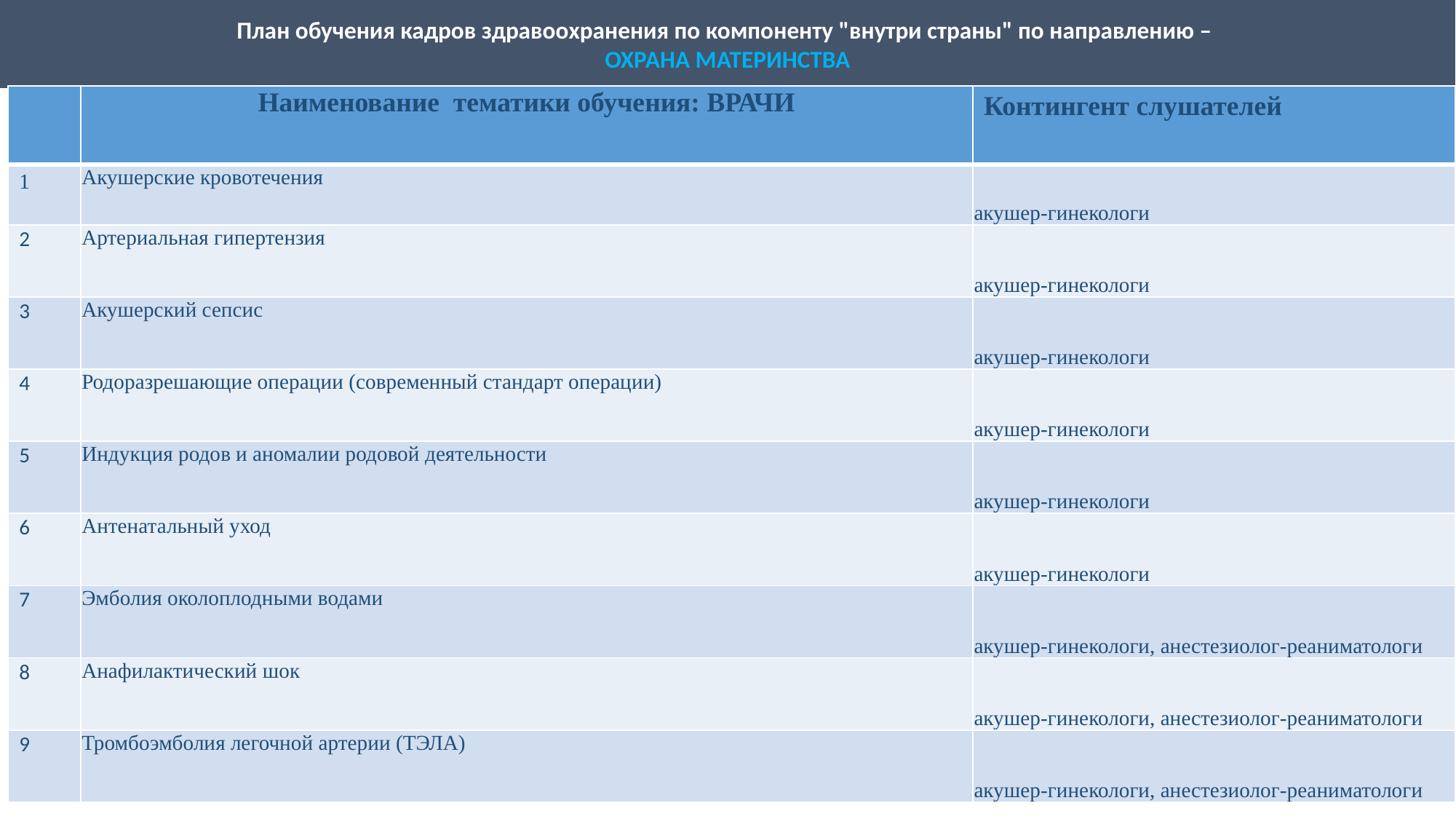

План обучения кадров здравоохранения по компоненту "внутри страны" по направлению –
ОХРАНА МАТЕРИНСТВА
|  | Наименование тематики обучения: ВРАЧИ | Контингент слушателей |
| --- | --- | --- |
| 1 | Акушерские кровотечения | акушер-гинекологи |
| 2 | Артериальная гипертензия | акушер-гинекологи |
| 3 | Акушерский сепсис | акушер-гинекологи |
| 4 | Родоразрешающие операции (современный стандарт операции) | акушер-гинекологи |
| 5 | Индукция родов и аномалии родовой деятельности | акушер-гинекологи |
| 6 | Антенатальный уход | акушер-гинекологи |
| 7 | Эмболия околоплодными водами | акушер-гинекологи, анестезиолог-реаниматологи |
| 8 | Анафилактический шок | акушер-гинекологи, анестезиолог-реаниматологи |
| 9 | Тромбоэмболия легочной артерии (ТЭЛА) | акушер-гинекологи, анестезиолог-реаниматологи |
2